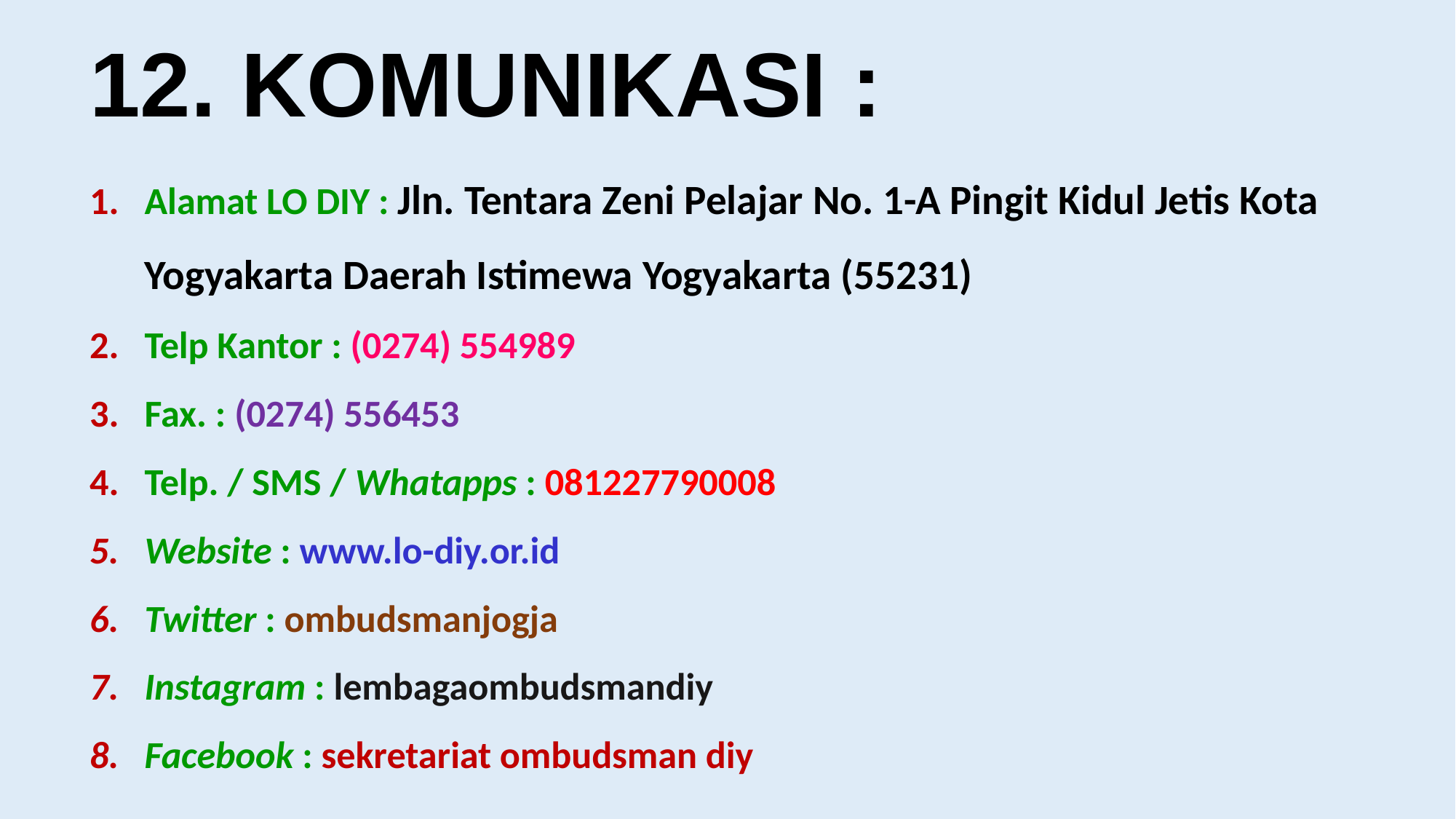

# 12. KOMUNIKASI :
Alamat LO DIY : Jln. Tentara Zeni Pelajar No. 1-A Pingit Kidul Jetis Kota Yogyakarta Daerah Istimewa Yogyakarta (55231)
Telp Kantor : (0274) 554989
Fax. : (0274) 556453
Telp. / SMS / Whatapps : 081227790008
Website : www.lo-diy.or.id
Twitter : ombudsmanjogja
Instagram : lembagaombudsmandiy
Facebook : sekretariat ombudsman diy